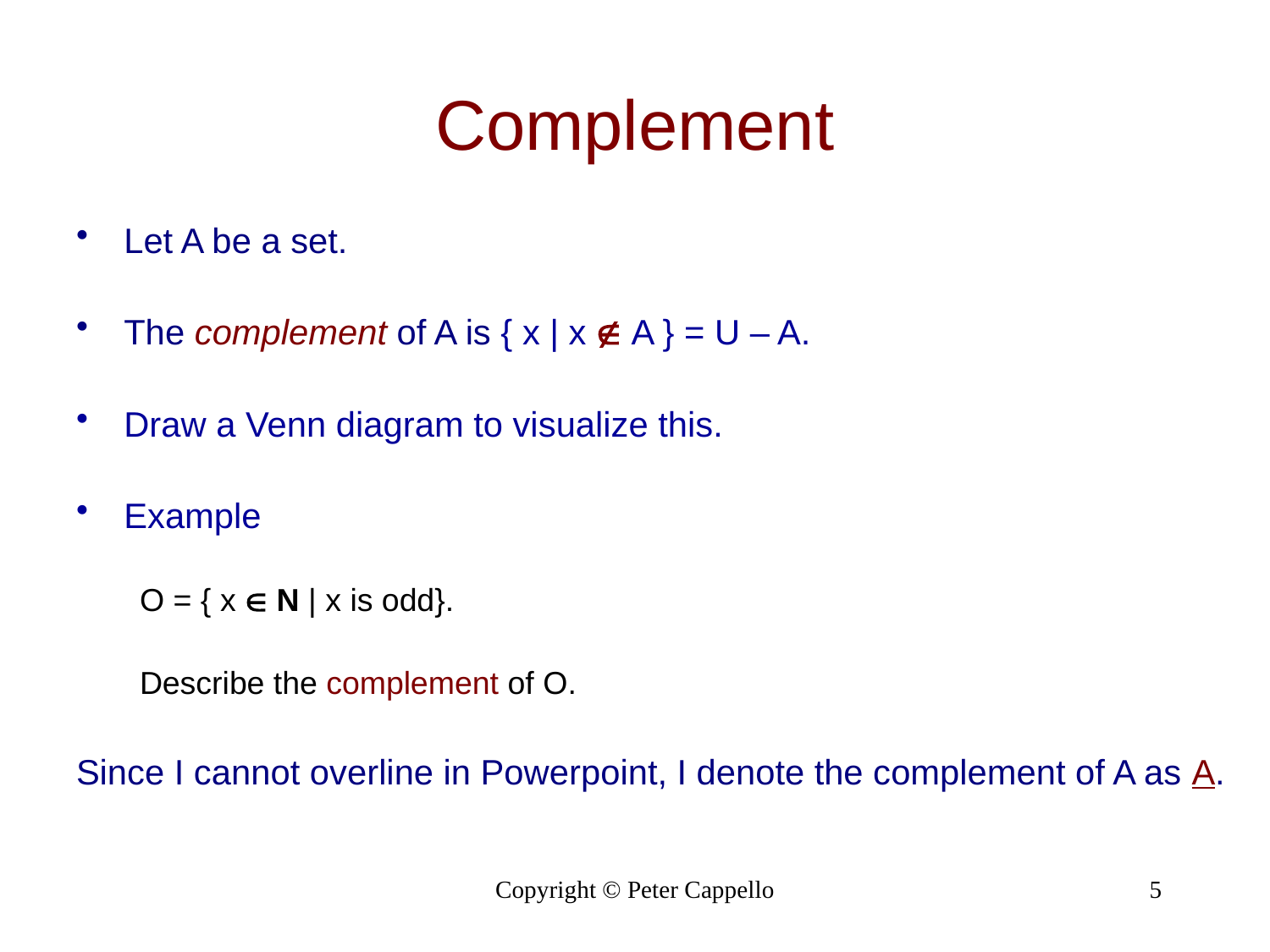

# Complement
Let A be a set.
The complement of A is { x | x ∉ A } = U – A.
Draw a Venn diagram to visualize this.
Example
O = { x ∈ N | x is odd}.
Describe the complement of O.
Since I cannot overline in Powerpoint, I denote the complement of A as A.
Copyright © Peter Cappello
5